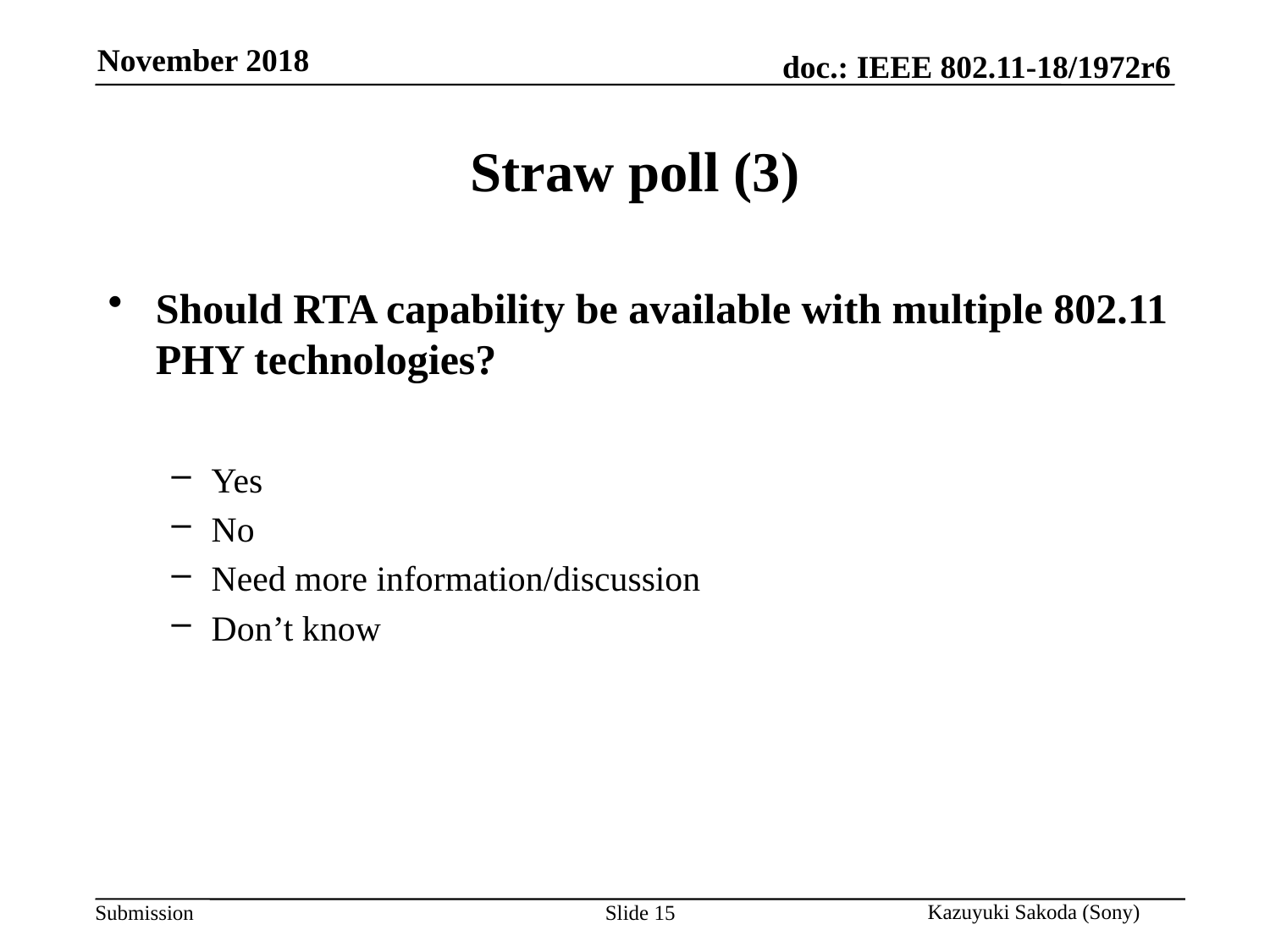

# Straw poll (3)
Should RTA capability be available with multiple 802.11 PHY technologies?

Yes
No
Need more information/discussion
Don’t know

Slide 15